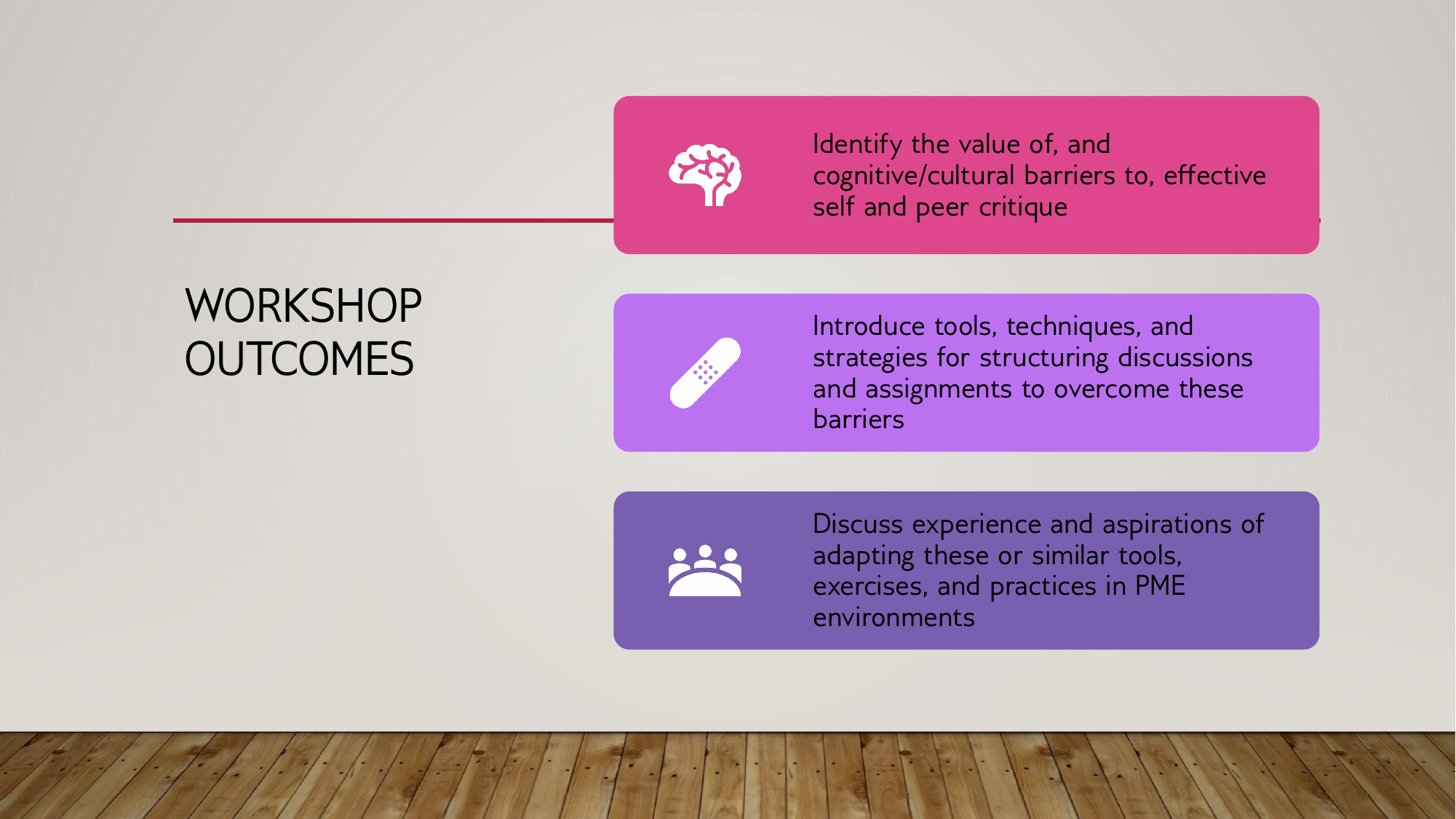

Identify the value of, and cognitive/cultural barriers to, effective self and peer critique
Introduce tools, techniques, and strategies for structuring discussions and assignments to overcome these barriers
Discuss experience and aspirations of adapting these or similar tools, exercises, and practices in PME environments
# Workshop Outcomes